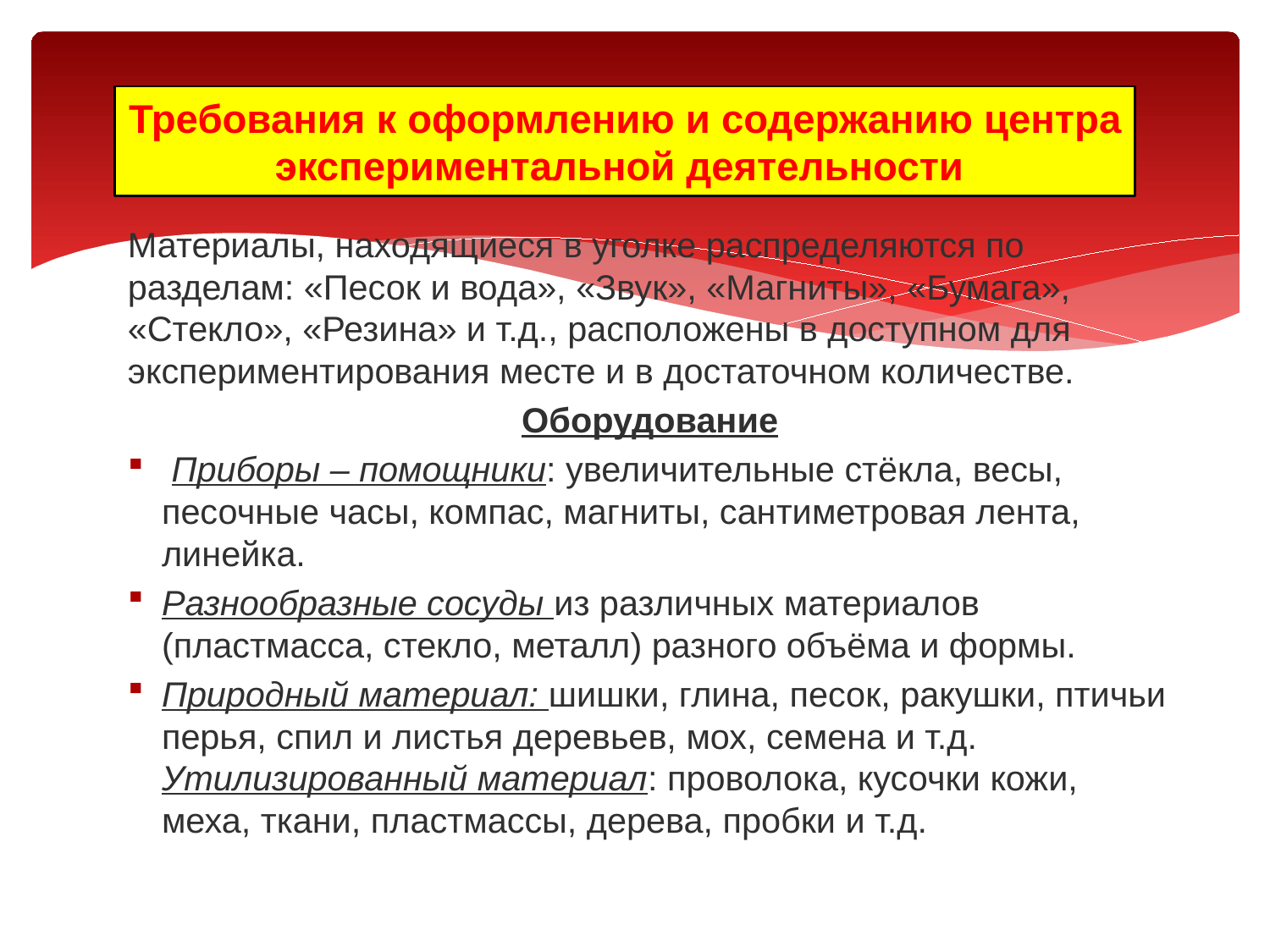

# Требования к оформлению и содержанию центра экспериментальной деятельности
Материалы, находящиеся в уголке распределяются по разделам: «Песок и вода», «Звук», «Магниты», «Бумага», «Стекло», «Резина» и т.д., расположены в доступном для экспериментирования месте и в достаточном количестве.
Оборудование
 Приборы – помощники: увеличительные стёкла, весы, песочные часы, компас, магниты, сантиметровая лента, линейка.
Разнообразные сосуды из различных материалов (пластмасса, стекло, металл) разного объёма и формы.
Природный материал: шишки, глина, песок, ракушки, птичьи перья, спил и листья деревьев, мох, семена и т.д. Утилизированный материал: проволока, кусочки кожи, меха, ткани, пластмассы, дерева, пробки и т.д.